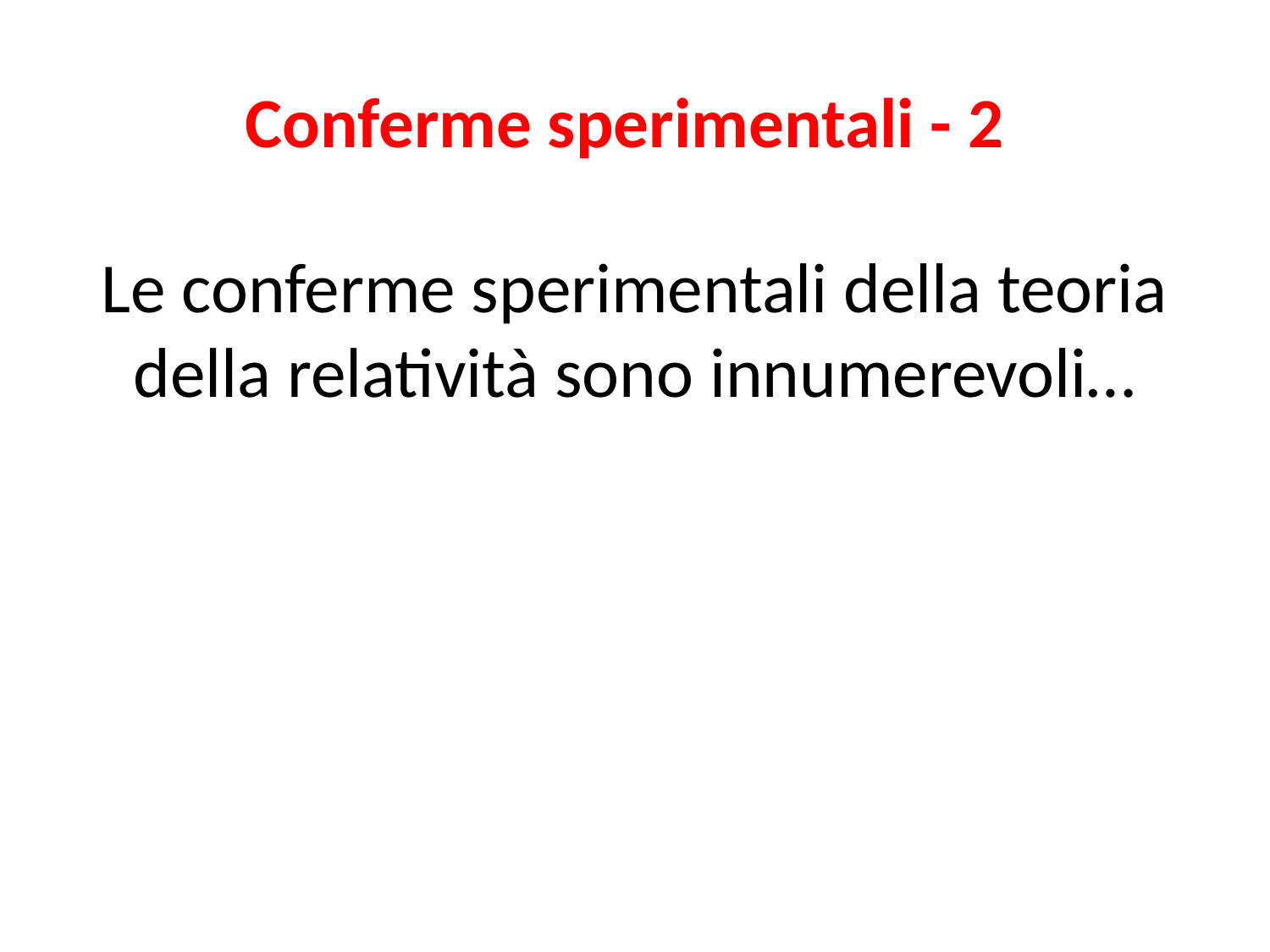

# Conferme sperimentali - 2
Le conferme sperimentali della teoria della relatività sono innumerevoli…